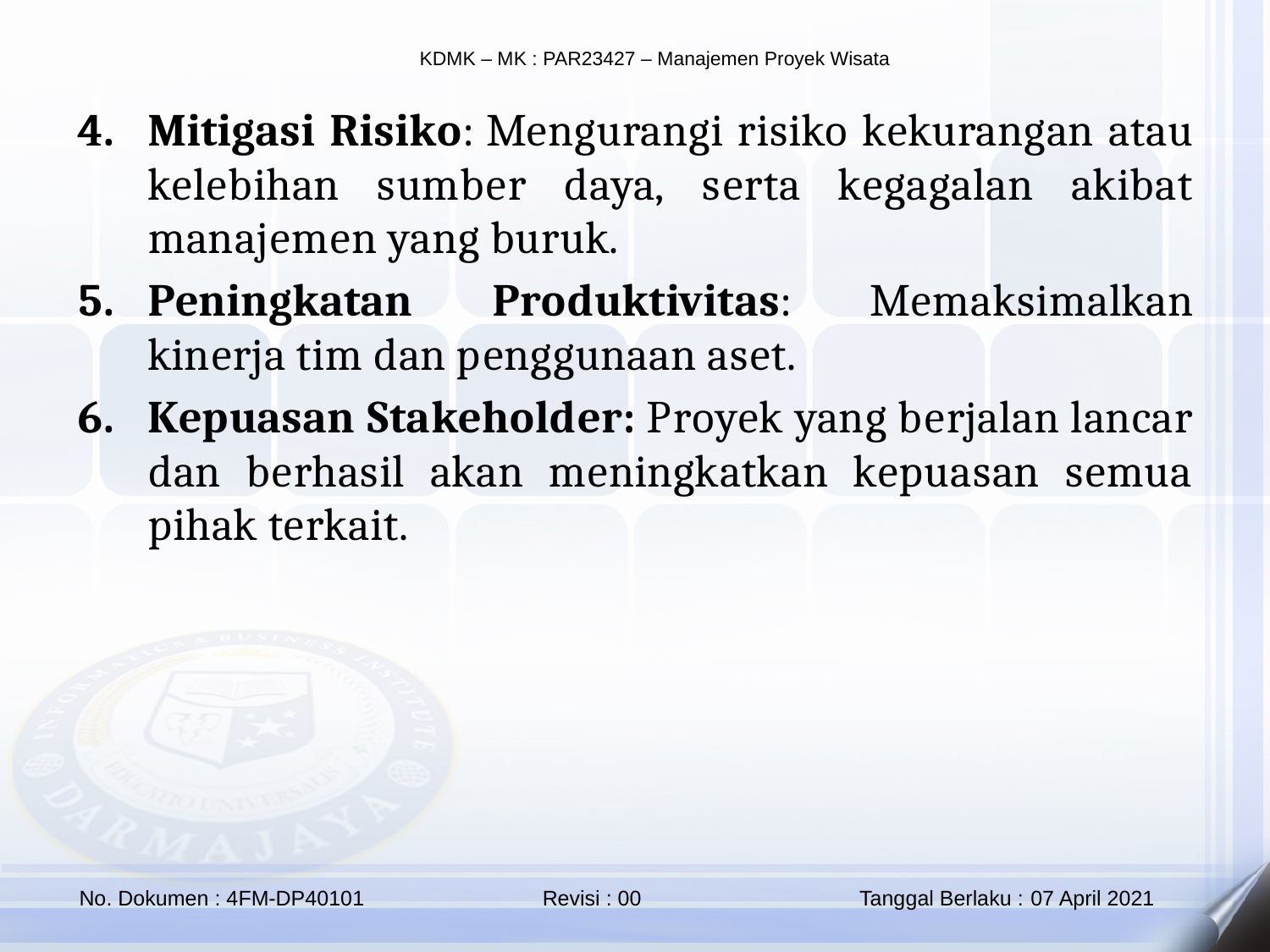

Mitigasi Risiko: Mengurangi risiko kekurangan atau kelebihan sumber daya, serta kegagalan akibat manajemen yang buruk.
Peningkatan Produktivitas: Memaksimalkan kinerja tim dan penggunaan aset.
Kepuasan Stakeholder: Proyek yang berjalan lancar dan berhasil akan meningkatkan kepuasan semua pihak terkait.